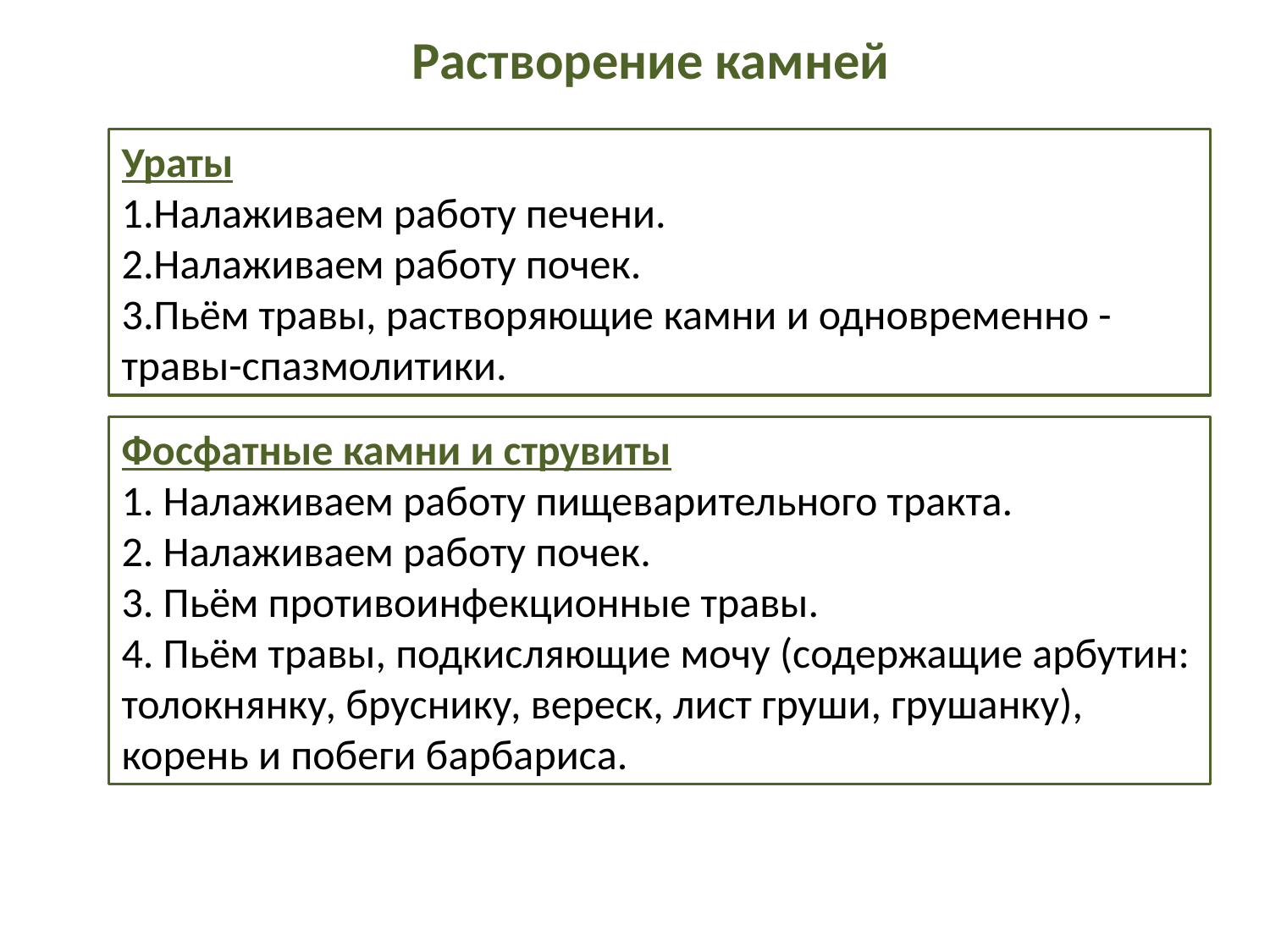

Растворение камней
Ураты
Налаживаем работу печени.
Налаживаем работу почек.
Пьём травы, растворяющие камни и одновременно -  травы-спазмолитики.
Фосфатные камни и струвиты
1. Налаживаем работу пищеварительного тракта.
2. Налаживаем работу почек.
3. Пьём противоинфекционные травы.
4. Пьём травы, подкисляющие мочу (содержащие арбутин: толокнянку, бруснику, вереск, лист груши, грушанку), корень и побеги барбариса.